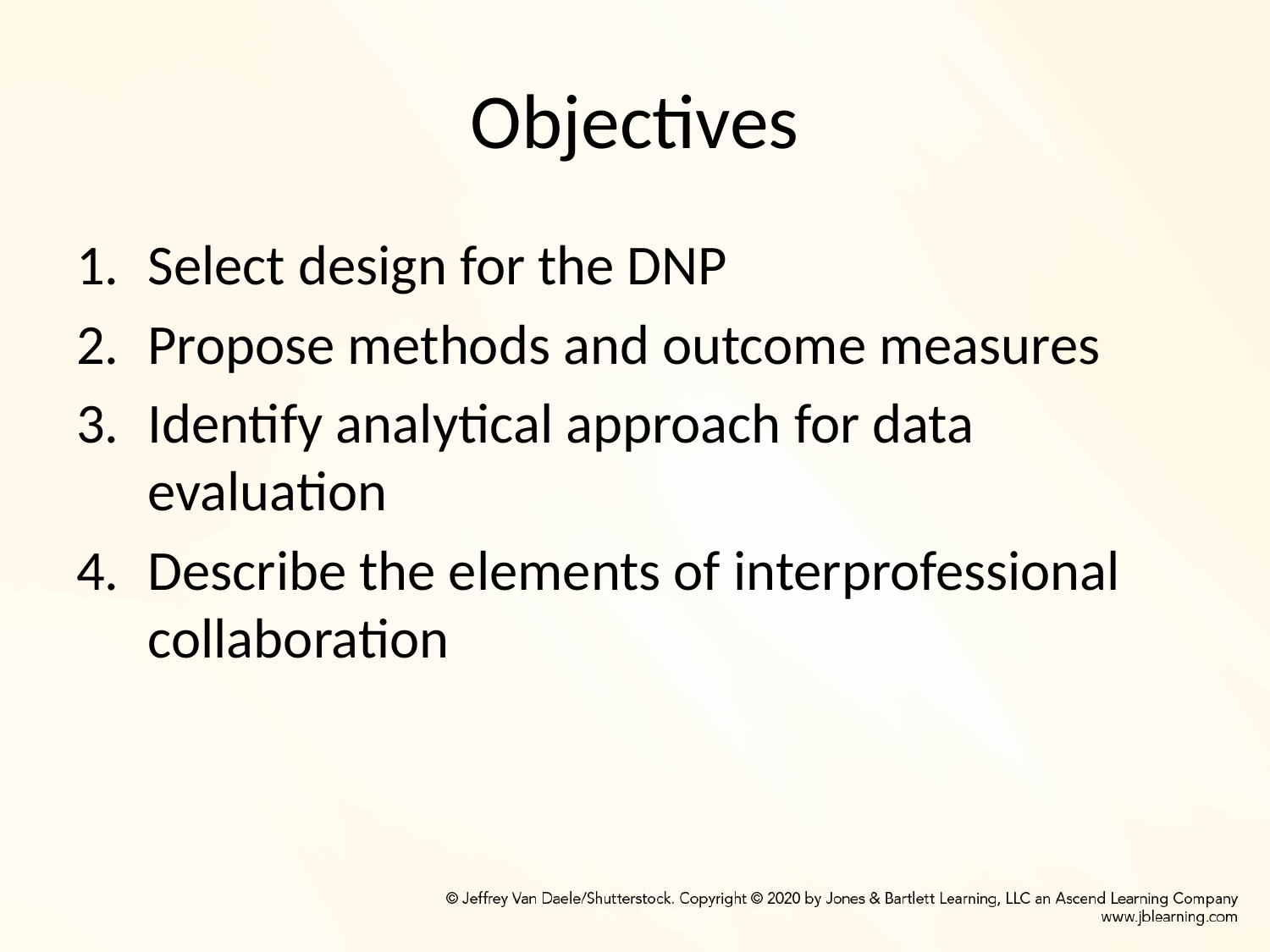

# Objectives
Select design for the DNP
Propose methods and outcome measures
Identify analytical approach for data evaluation
Describe the elements of interprofessional collaboration